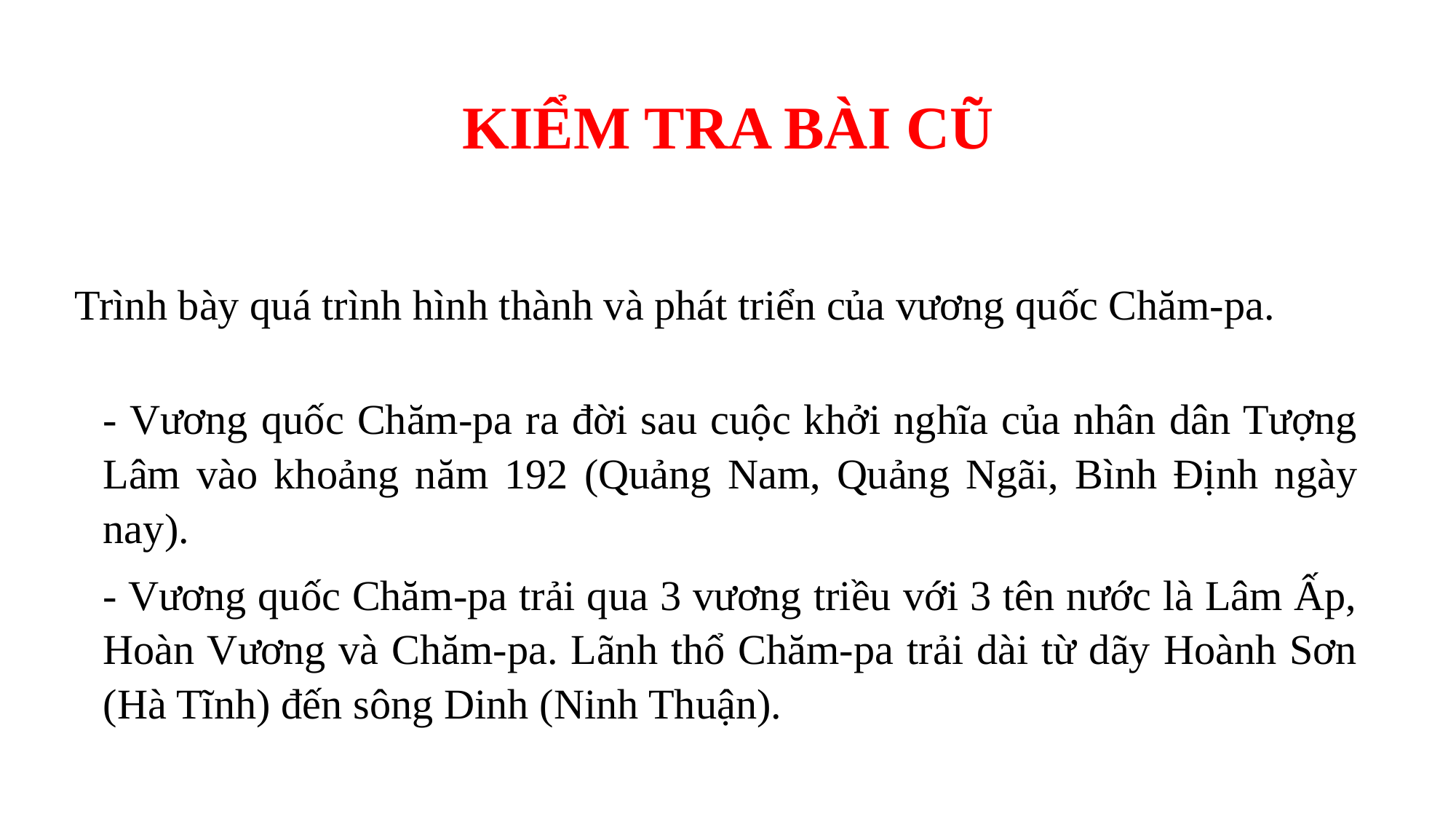

KIỂM TRA BÀI CŨ
Trình bày quá trình hình thành và phát triển của vương quốc Chăm-pa.
- Vương quốc Chăm-pa ra đời sau cuộc khởi nghĩa của nhân dân Tượng Lâm vào khoảng năm 192 (Quảng Nam, Quảng Ngãi, Bình Định ngày nay).
- Vương quốc Chăm-pa trải qua 3 vương triều với 3 tên nước là Lâm Ấp, Hoàn Vương và Chăm-pa. Lãnh thổ Chăm-pa trải dài từ dãy Hoành Sơn (Hà Tĩnh) đến sông Dinh (Ninh Thuận).